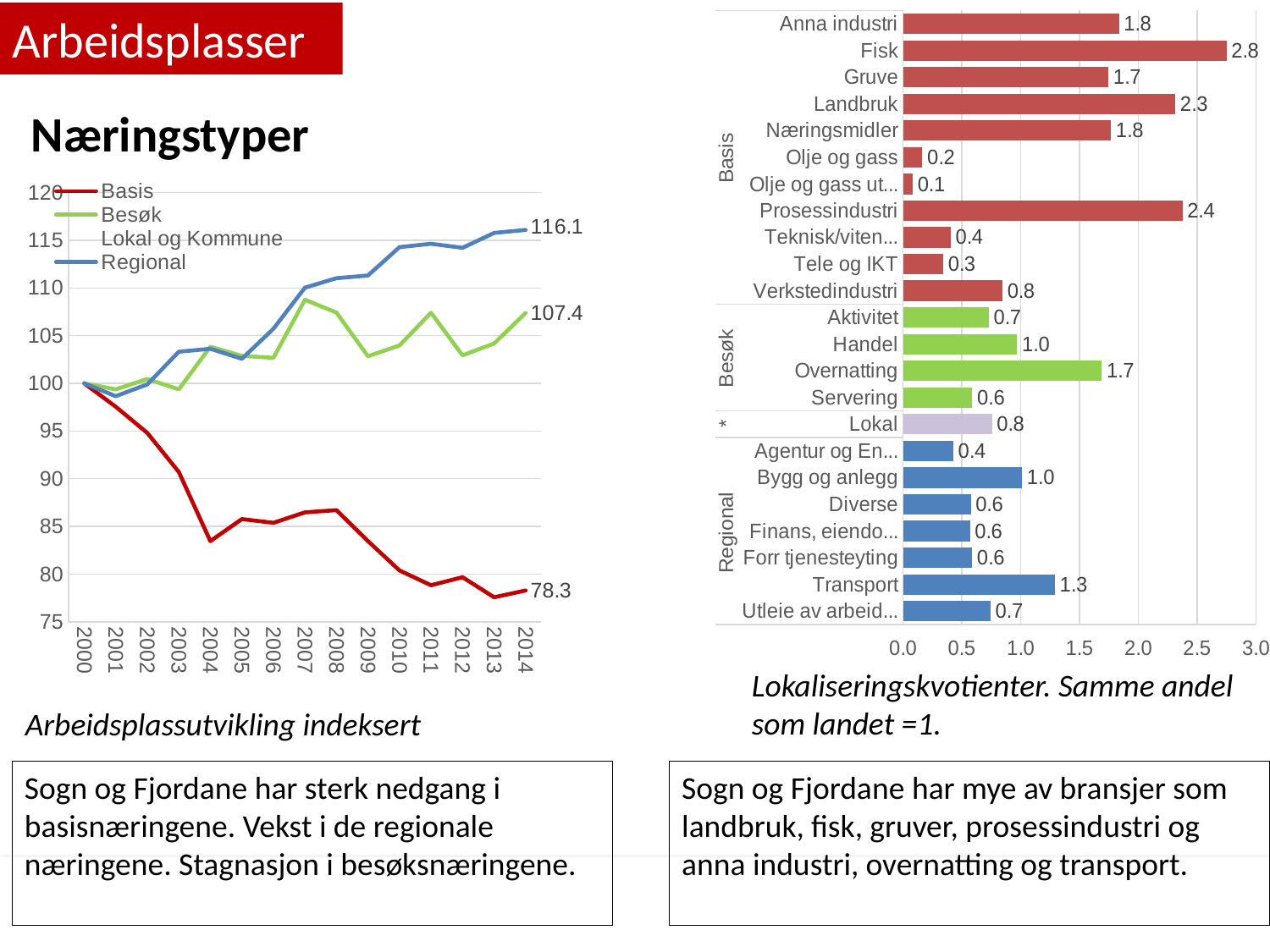

### Chart

| Category | LQ |
|---|---|
| Anna industri | 1.8361244546739954 |
| Fisk | 2.750432695968068 |
| Gruve | 1.7483862592757407 |
| Landbruk | 2.3157758801901998 |
| Næringsmidler | 1.7689314072137459 |
| Olje og gass | 0.16561797688492508 |
| Olje og gass utvinning | 0.08403450149033206 |
| Prosessindustri | 2.3750441186653584 |
| Teknisk/vitenskap | 0.40574844408785027 |
| Tele og IKT | 0.34281863607566954 |
| Verkstedindustri | 0.8466246518578101 |
| Aktivitet | 0.7293677789718445 |
| Handel | 0.9710313980879602 |
| Overnatting | 1.6901170336557025 |
| Servering | 0.5896448780853785 |
| Lokal | 0.7565450740295043 |
| Agentur og Engros | 0.42813924173509316 |
| Bygg og anlegg | 1.0121570759739185 |
| Diverse | 0.577080252985166 |
| Finans, eiendom, utleie | 0.5701473536936237 |
| Forr tjenesteyting | 0.589520118739054 |
| Transport | 1.2917467728991128 |
| Utleie av arbeidskraft | 0.7440809189814942 |
Arbeidsplasser
Næringstyper

### Chart

| Category | Basis | Besøk | Lokal og Kommune | Regional | Stat og Fylke |
|---|---|---|---|---|---|
| 2000 | 100.0 | 100.0 | 100.0 | 100.0 | 100.0 |
| 2001 | 97.5491498405951 | 99.36943111720356 | 101.26254705144291 | 98.65117412854474 | 103.52399504161502 |
| 2002 | 94.79941551540914 | 100.45236463331048 | 98.93350062735257 | 99.88624360120258 | 105.18859571453869 |
| 2003 | 90.69473963868225 | 99.36943111720356 | 100.59598494353827 | 103.31518647923946 | 100.05312555339118 |
| 2004 | 83.45510095642933 | 103.83824537354351 | 102.50156838143036 | 103.62395384740393 | 99.48645298388526 |
| 2005 | 85.76647183846971 | 102.87868403015764 | 102.3525721455458 | 102.57576988705615 | 101.25730476359129 |
| 2006 | 85.37460148777896 | 102.67306374228923 | 103.51317440401506 | 105.72032176809947 | 103.54170355941208 |
| 2007 | 86.47051009564294 | 108.75942426319396 | 105.4814930991217 | 110.02681400828797 | 103.04586506109439 |
| 2008 | 86.70297555791711 | 107.41603838245373 | 104.2189460476788 | 111.01811976923703 | 105.20630423233575 |
| 2009 | 83.46174282678002 | 102.83755997258396 | 107.26944792973651 | 111.30251076623061 | 108.4469629891978 |
| 2010 | 80.37991498405951 | 103.97532556545579 | 110.3905269761606 | 114.27642804907777 | 108.60633964937135 |
| 2011 | 78.83235919234856 | 107.40233036326251 | 112.49215809284819 | 114.62582270252702 | 108.58863113157429 |
| 2012 | 79.67587672688629 | 102.93351610692254 | 113.96643663739022 | 114.20329893556513 | 109.7928103417744 |
| 2013 | 77.57040382571732 | 104.18094585332419 | 115.85633626097868 | 115.76338669050135 | 113.03346909863644 |
| 2014 | 78.28108395324124 | 107.37491432488005 | 114.71925972396487 | 116.08027951572276 | 114.59181866477776 |
Lokaliseringskvotienter. Samme andel som landet =1.
Arbeidsplassutvikling indeksert
Sogn og Fjordane har mye av bransjer som landbruk, fisk, gruver, prosessindustri og anna industri, overnatting og transport.

Sogn og Fjordane har sterk nedgang i basisnæringene. Vekst i de regionale næringene. Stagnasjon i besøksnæringene.

03.02.2016
12